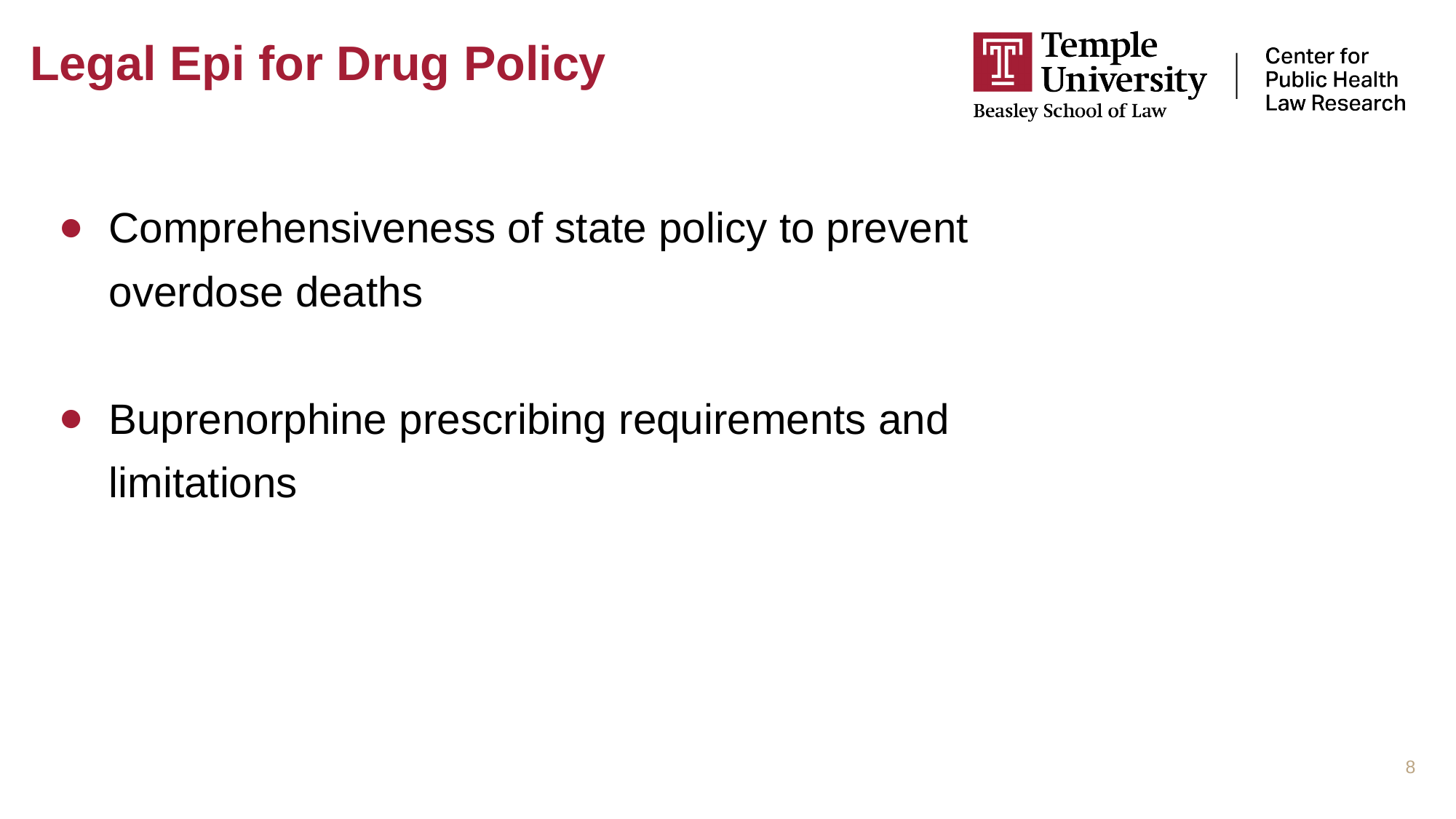

# Legal Epi for Drug Policy

Comprehensiveness of state policy to prevent overdose deaths

Buprenorphine prescribing requirements and limitations